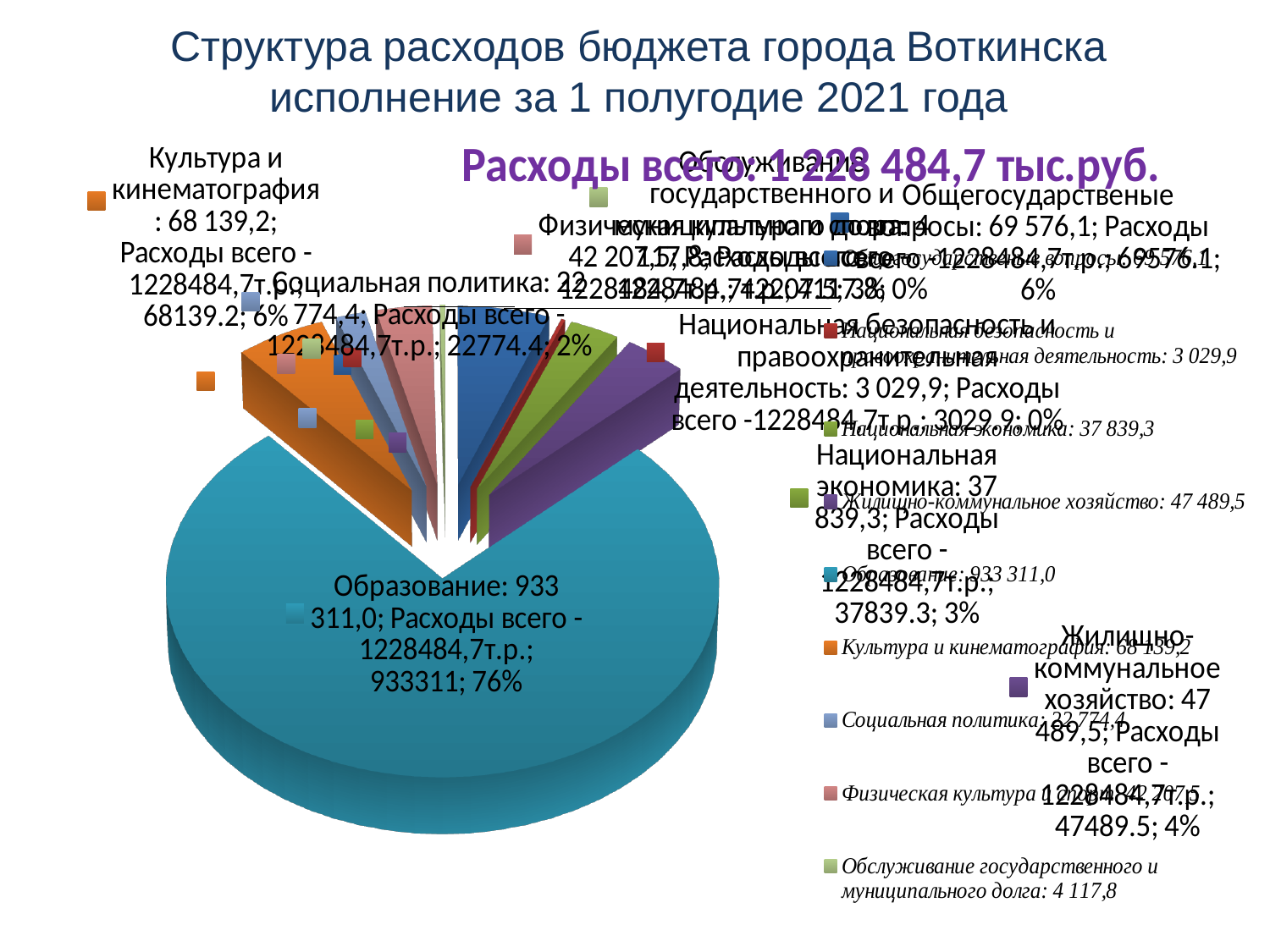

# Структура расходов бюджета города Воткинска исполнение за 1 полугодие 2021 года

[unsupported chart]